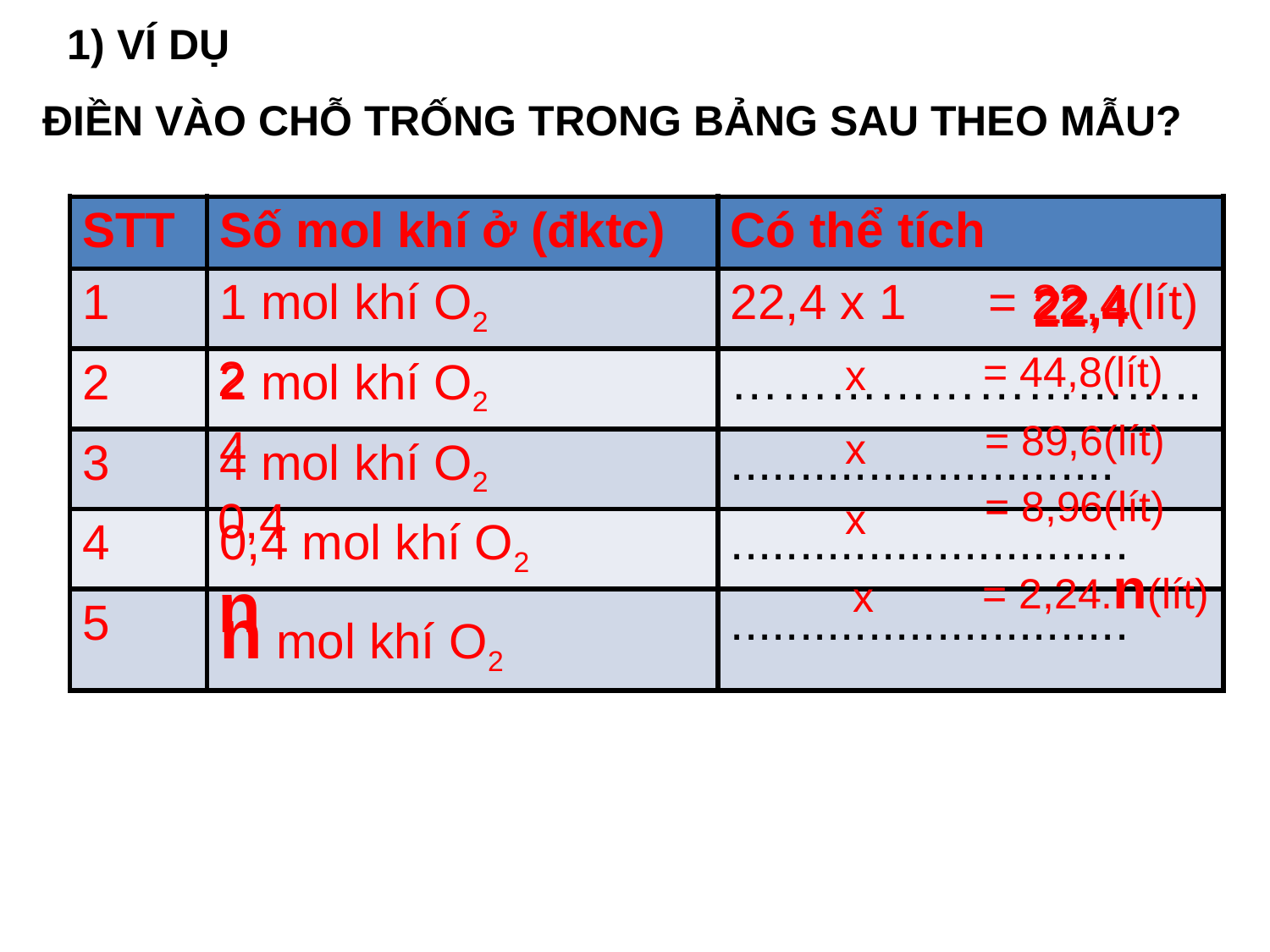

1) VÍ DỤ
ĐIỀN VÀO CHỖ TRỐNG TRONG BẢNG SAU THEO MẪU?
| STT | Số mol khí ở (đktc) | Có thể tích |
| --- | --- | --- |
| 1 | 1 mol khí O2 | 22,4 x 1 = 22,4(lít) |
| 2 | 2 mol khí O2 | ……………………….. |
| 3 | 4 mol khí O2 | ............................ |
| 4 | 0,4 mol khí O2 | ............................. |
| 5 | n mol khí O2 | ............................. |
22,4
22,4
22,4
22,4
= 44,8(lít)
2
x
= 89,6(lít)
4
x
= 8,96(lít)
0,4
x
= 2,24.n(lít)
n
x